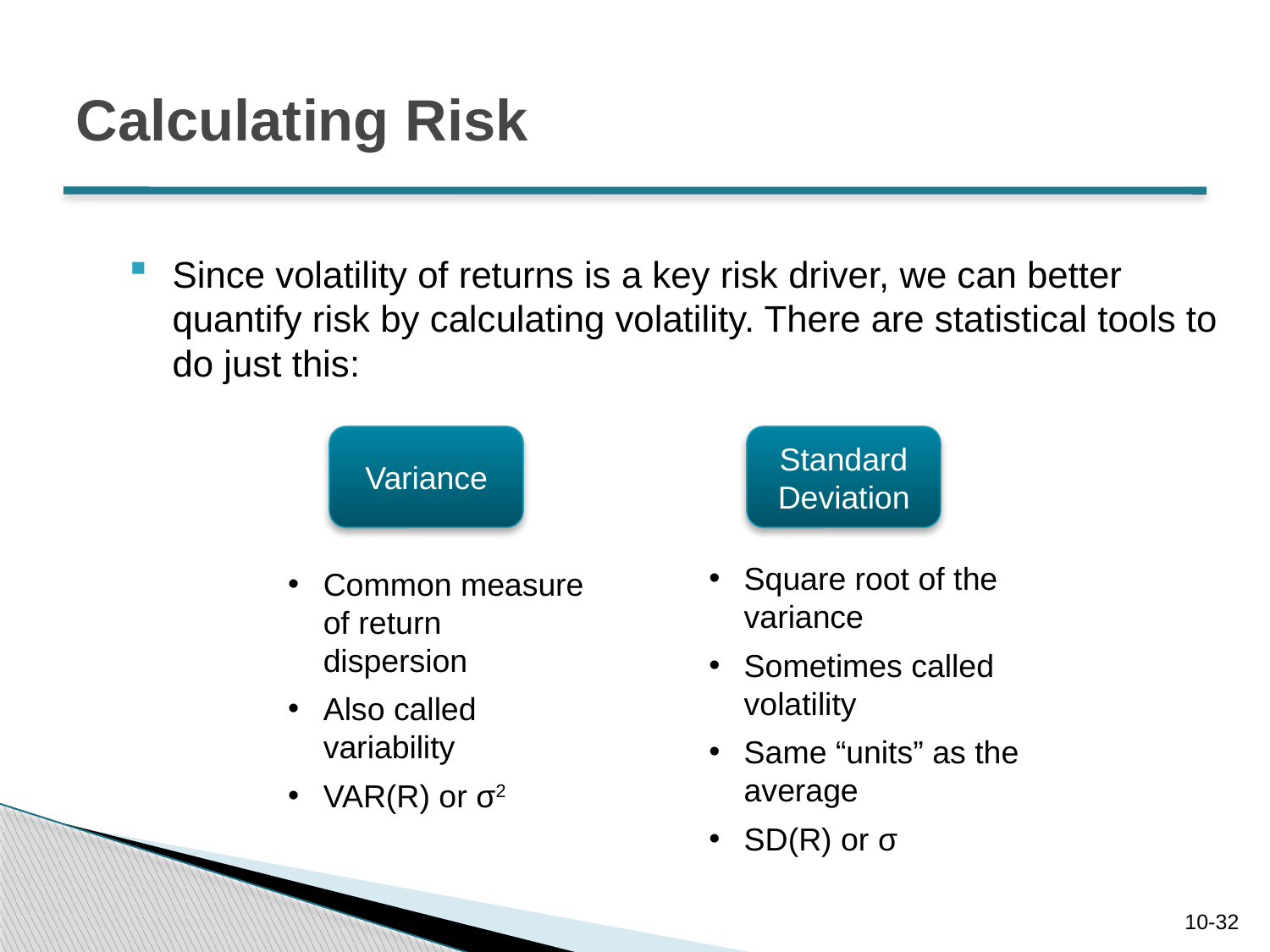

# Calculating Risk
Since volatility of returns is a key risk driver, we can better quantify risk by calculating volatility. There are statistical tools to do just this:
Variance
Standard Deviation
Square root of the variance
Sometimes called volatility
Same “units” as the average
SD(R) or σ
Common measure of return dispersion
Also called variability
VAR(R) or σ2
10-32